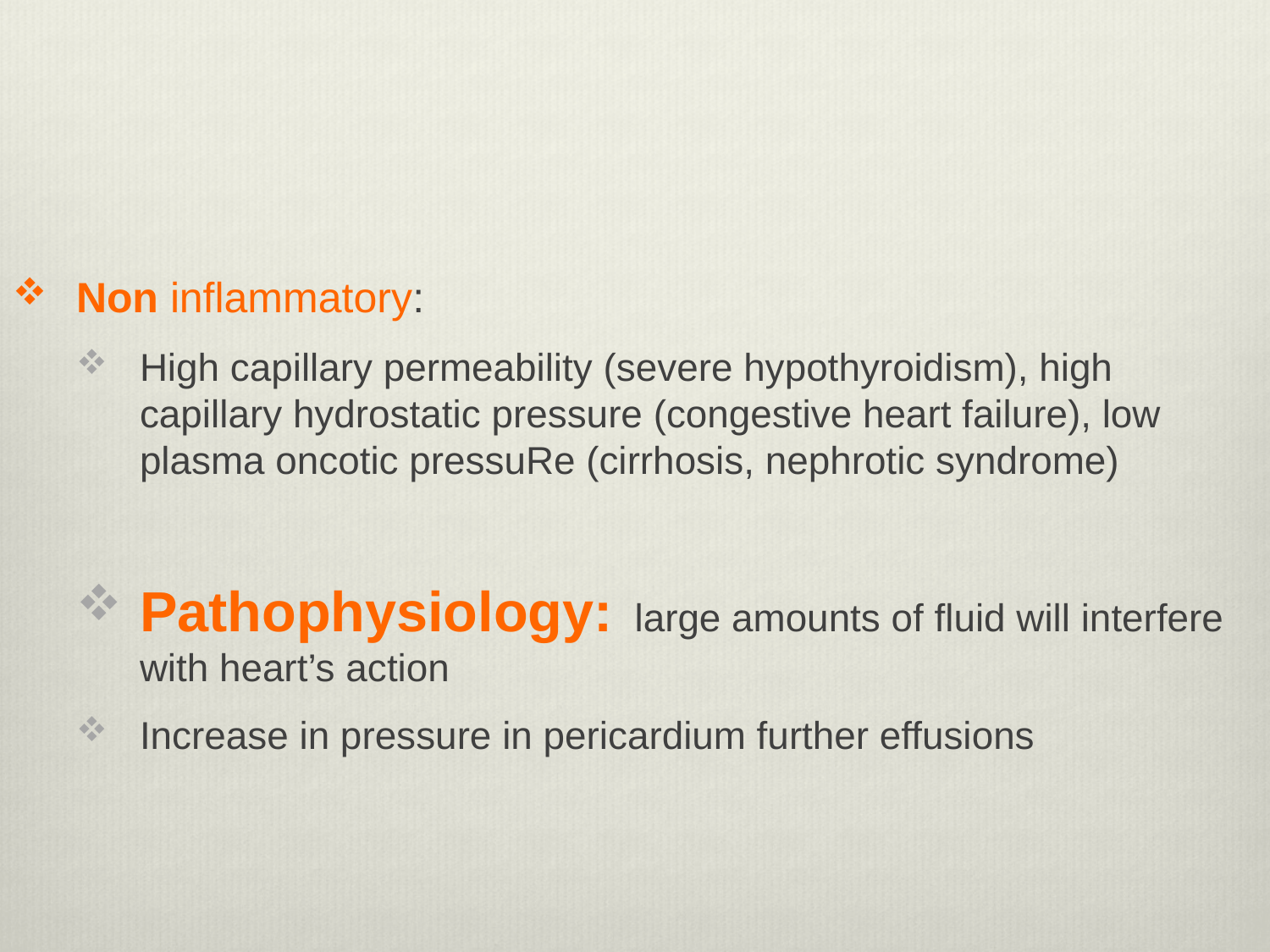

Non inflammatory:
High capillary permeability (severe hypothyroidism), high capillary hydrostatic pressure (congestive heart failure), low plasma oncotic pressuRe (cirrhosis, nephrotic syndrome)

Pathophysiology:  large amounts of fluid will interfere with heart’s action
Increase in pressure in pericardium further effusions